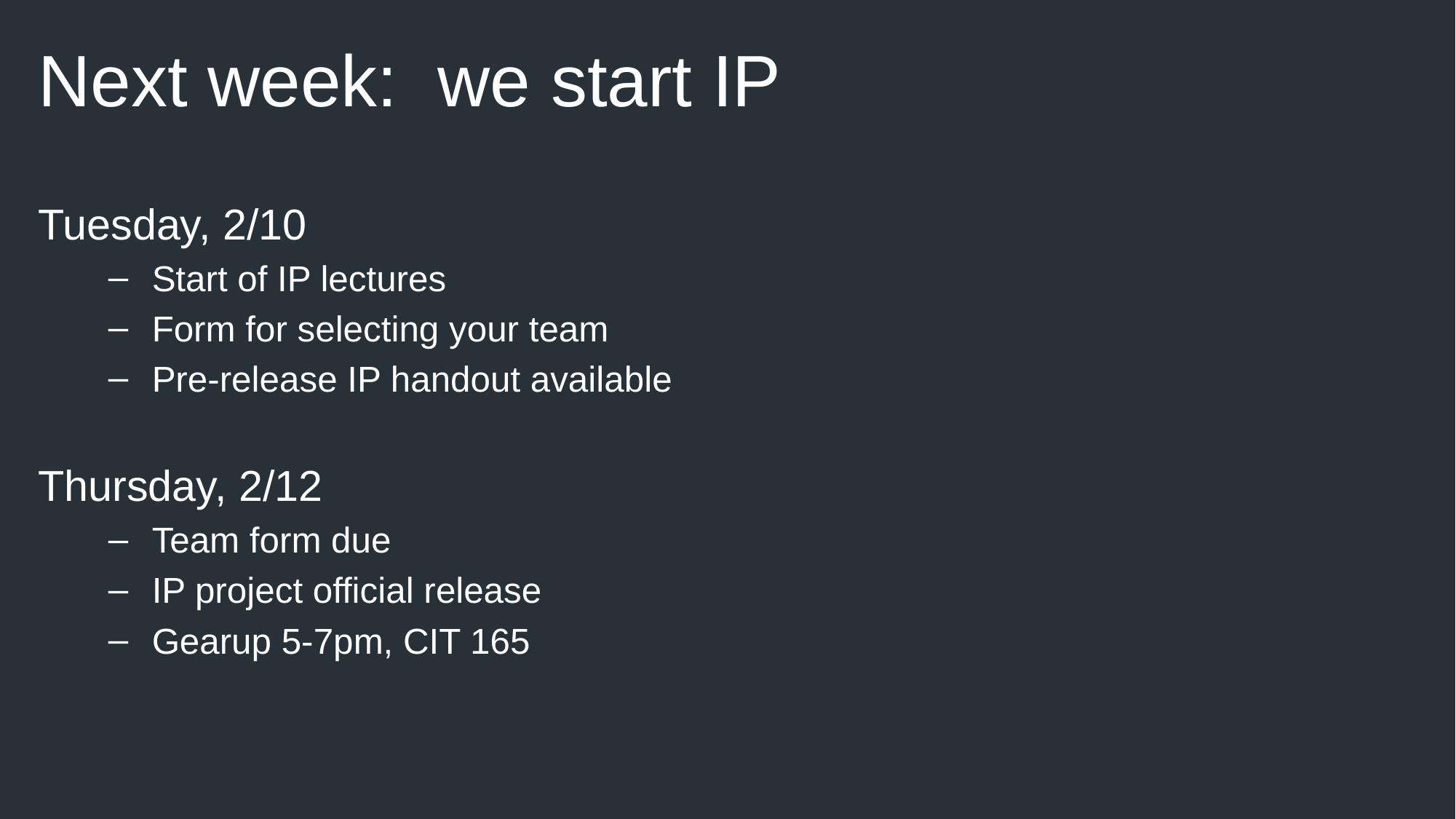

# Next week:  we start IP
Tuesday, 2/10
Start of IP lectures
Form for selecting your team
Pre-release IP handout available

Thursday, 2/12
Team form due
IP project official release
Gearup 5-7pm, CIT 165